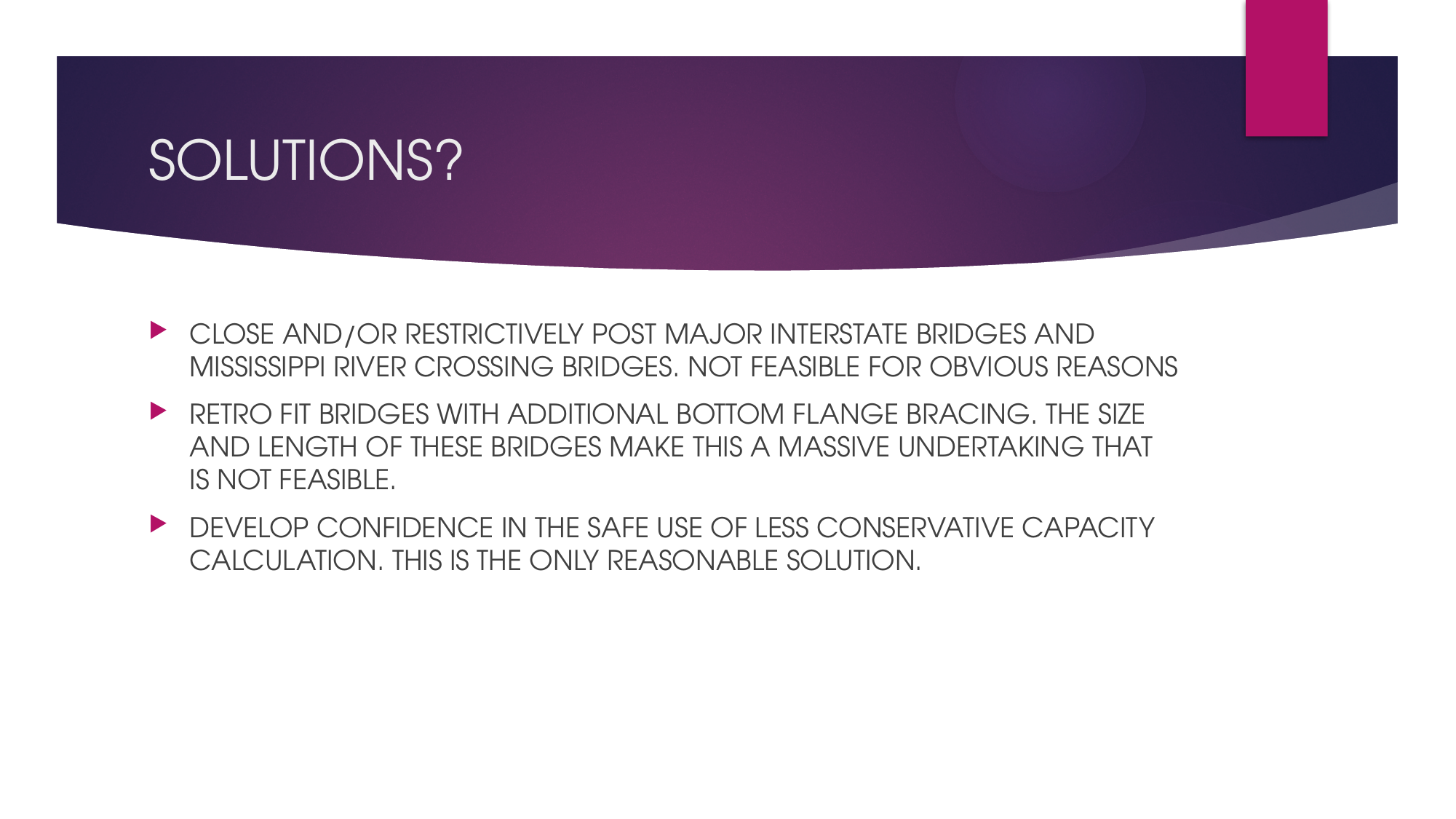

# SOLUTIONS?
CLOSE AND/OR RESTRICTIVELY POST MAJOR INTERSTATE BRIDGES AND MISSISSIPPI RIVER CROSSING BRIDGES. NOT FEASIBLE FOR OBVIOUS REASONS
RETRO FIT BRIDGES WITH ADDITIONAL BOTTOM FLANGE BRACING. THE SIZE AND LENGTH OF THESE BRIDGES MAKE THIS A MASSIVE UNDERTAKING THAT IS NOT FEASIBLE.
DEVELOP CONFIDENCE IN THE SAFE USE OF LESS CONSERVATIVE CAPACITY CALCULATION. THIS IS THE ONLY REASONABLE SOLUTION.